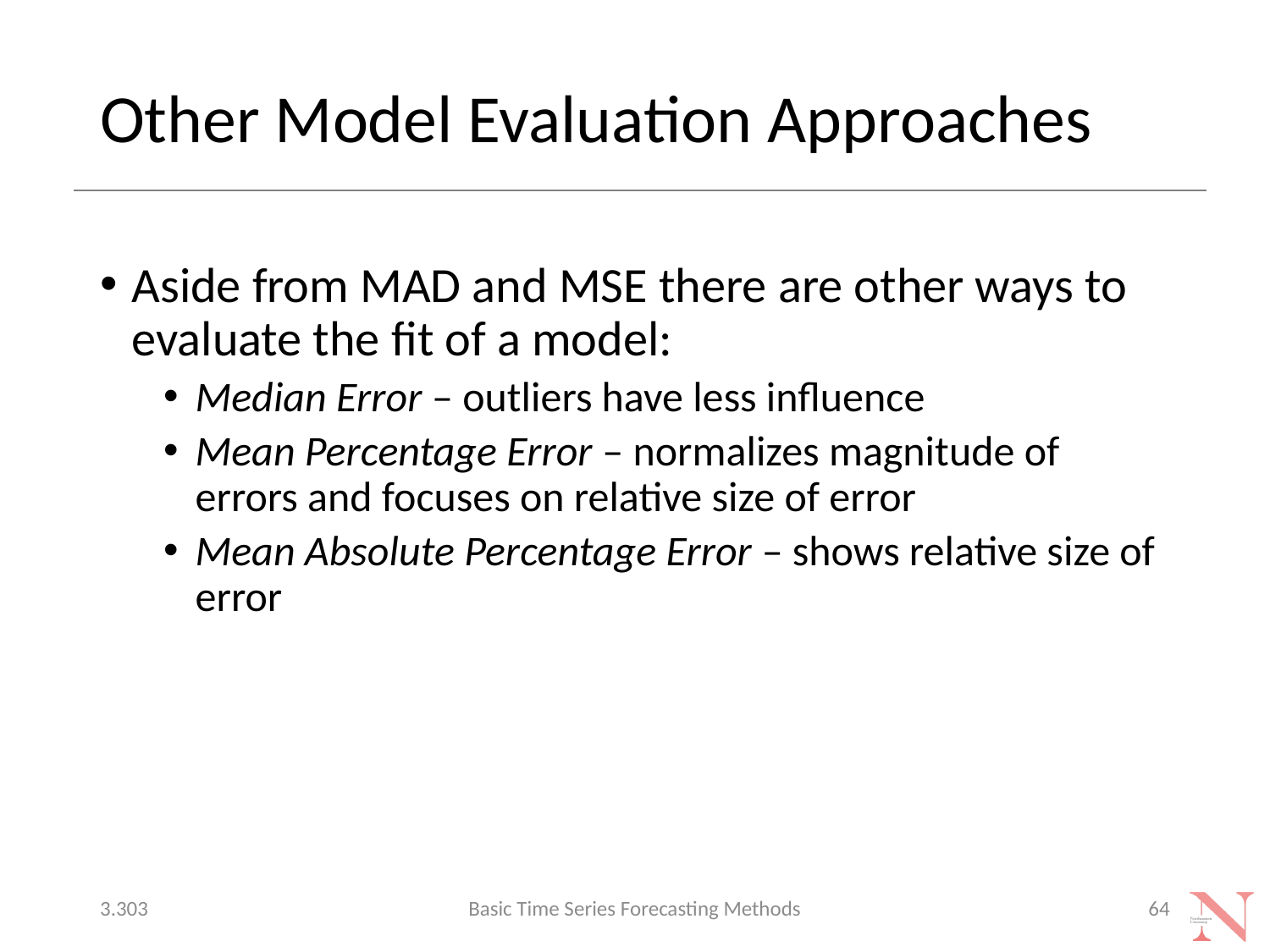

# Other Model Evaluation Approaches
Aside from MAD and MSE there are other ways to evaluate the fit of a model:
Median Error – outliers have less influence
Mean Percentage Error – normalizes magnitude of errors and focuses on relative size of error
Mean Absolute Percentage Error – shows relative size of error

3.303
Basic Time Series Forecasting Methods
64